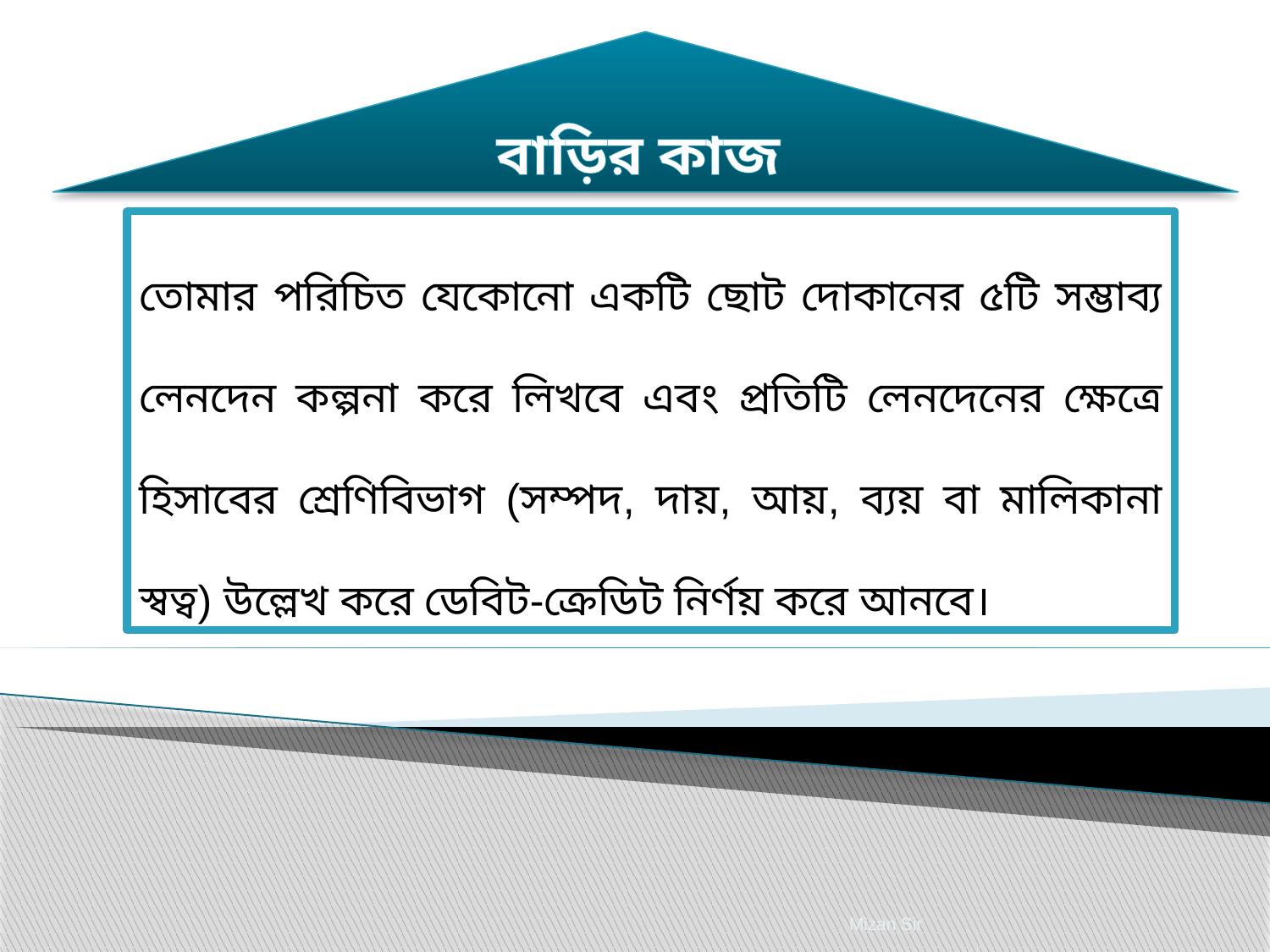

বাড়ির কাজ
তোমার পরিচিত যেকোনো একটি ছোট দোকানের ৫টি সম্ভাব্য লেনদেন কল্পনা করে লিখবে এবং প্রতিটি লেনদেনের ক্ষেত্রে হিসাবের শ্রেণিবিভাগ (সম্পদ, দায়, আয়, ব্যয় বা মালিকানা স্বত্ব) উল্লেখ করে ডেবিট-ক্রেডিট নির্ণয় করে আনবে।
Mizan Sir